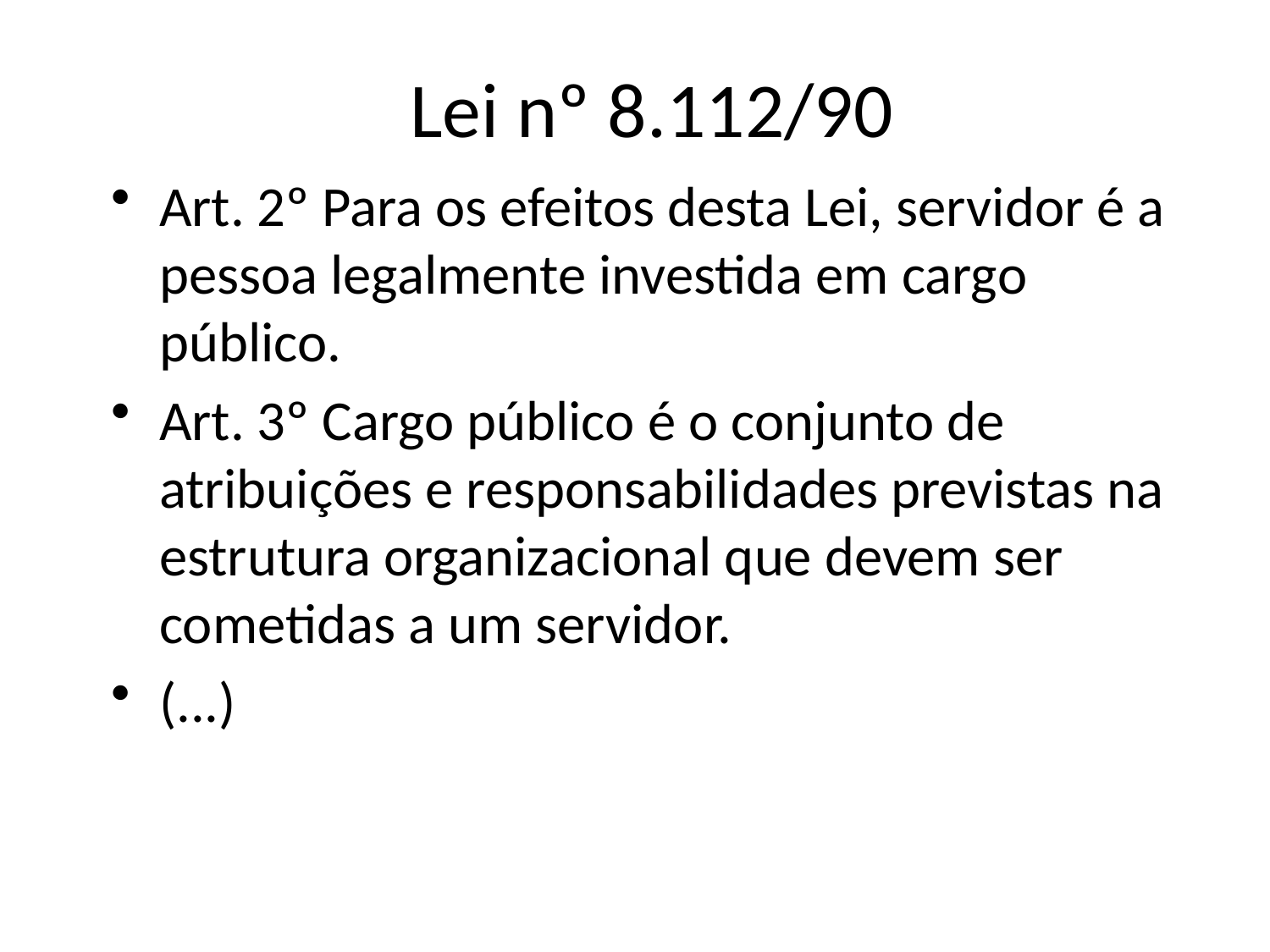

# Lei nº 8.112/90
Art. 2º Para os efeitos desta Lei, servidor é a pessoa legalmente investida em cargo público.
Art. 3º Cargo público é o conjunto de atribuições e responsabilidades previstas na estrutura organizacional que devem ser cometidas a um servidor.
(...)